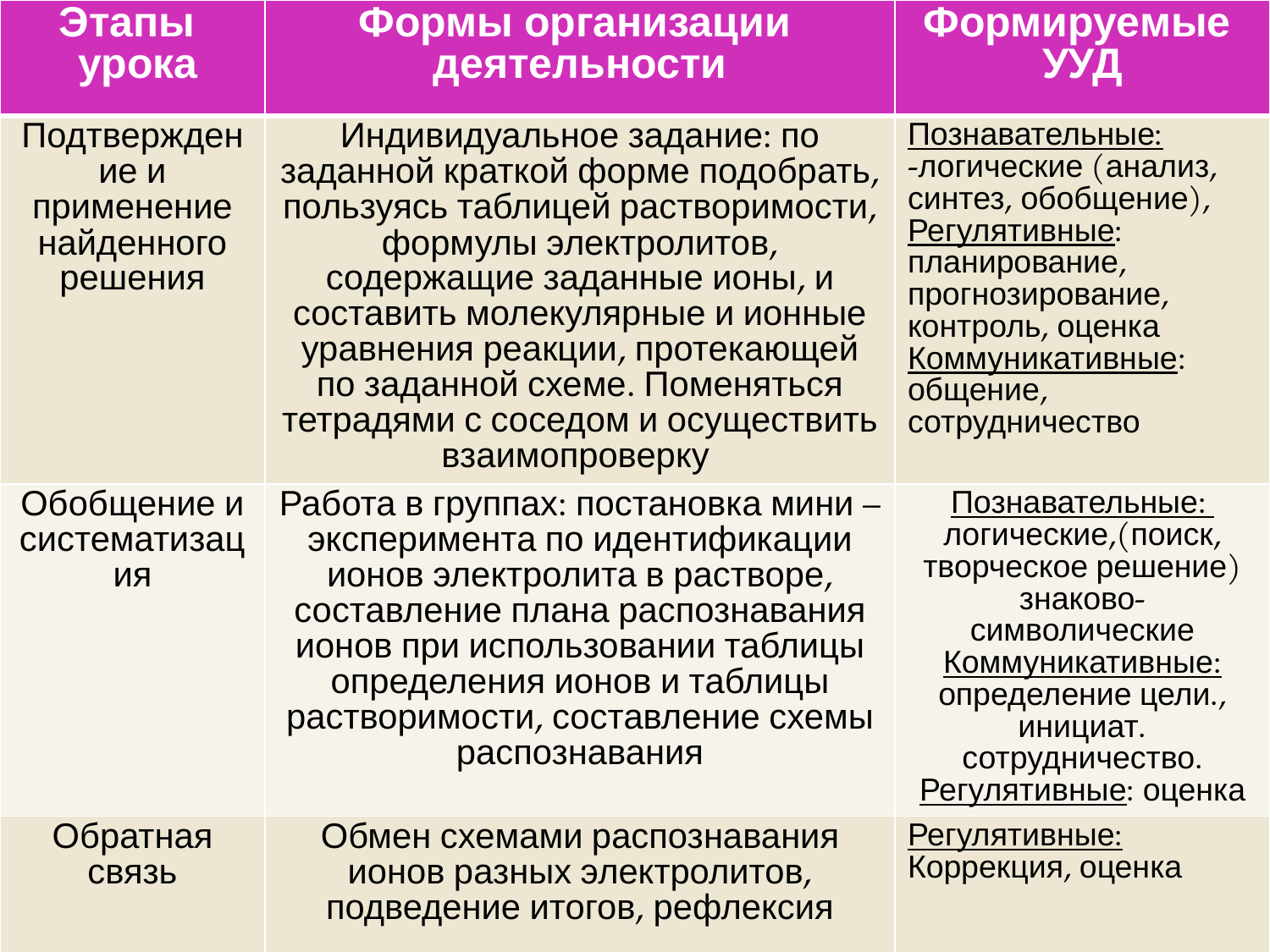

#
| Этапы урока | Формы организации деятельности | Формируемые УУД |
| --- | --- | --- |
| Подтверждение и применение найденного решения | Индивидуальное задание: по заданной краткой форме подобрать, пользуясь таблицей растворимости, формулы электролитов, содержащие заданные ионы, и составить молекулярные и ионные уравнения реакции, протекающей по заданной схеме. Поменяться тетрадями с соседом и осуществить взаимопроверку | Познавательные: -логические (анализ, синтез, обобщение), Регулятивные: планирование, прогнозирование, контроль, оценка Коммуникативные: общение, сотрудничество |
| Обобщение и систематизация | Работа в группах: постановка мини – эксперимента по идентификации ионов электролита в растворе, составление плана распознавания ионов при использовании таблицы определения ионов и таблицы растворимости, составление схемы распознавания | Познавательные: логические,(поиск, творческое решение) знаково-символические Коммуникативные: определение цели., инициат. сотрудничество. Регулятивные: оценка |
| Обратная связь | Обмен схемами распознавания ионов разных электролитов, подведение итогов, рефлексия | Регулятивные: Коррекция, оценка |